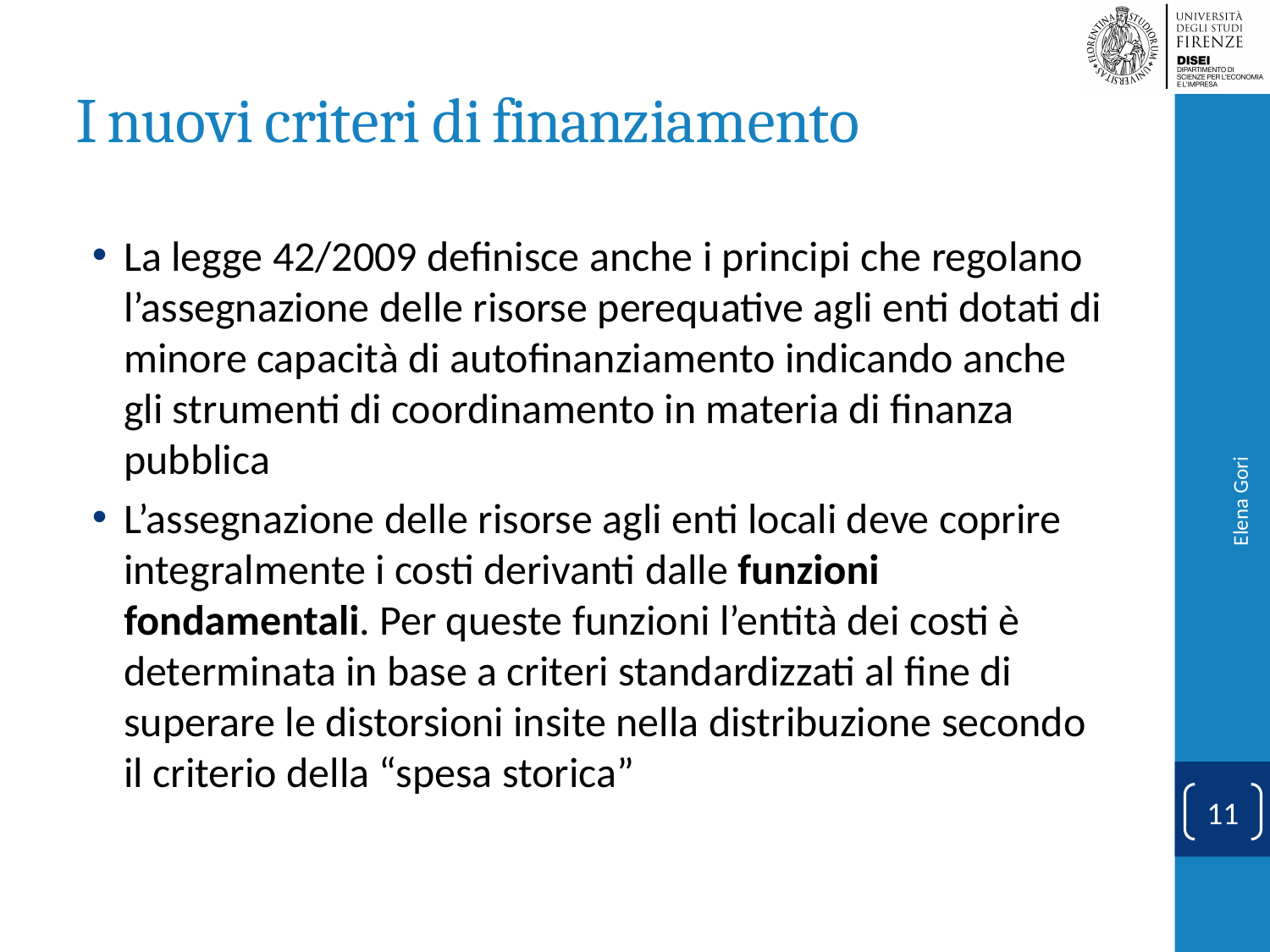

# I nuovi criteri di finanziamento
La legge 42/2009 definisce anche i principi che regolano l’assegnazione delle risorse perequative agli enti dotati di minore capacità di autofinanziamento indicando anche gli strumenti di coordinamento in materia di finanza pubblica
L’assegnazione delle risorse agli enti locali deve coprire integralmente i costi derivanti dalle funzioni fondamentali. Per queste funzioni l’entità dei costi è determinata in base a criteri standardizzati al fine di superare le distorsioni insite nella distribuzione secondo il criterio della “spesa storica”

Elena Gori
Elena Gori
11